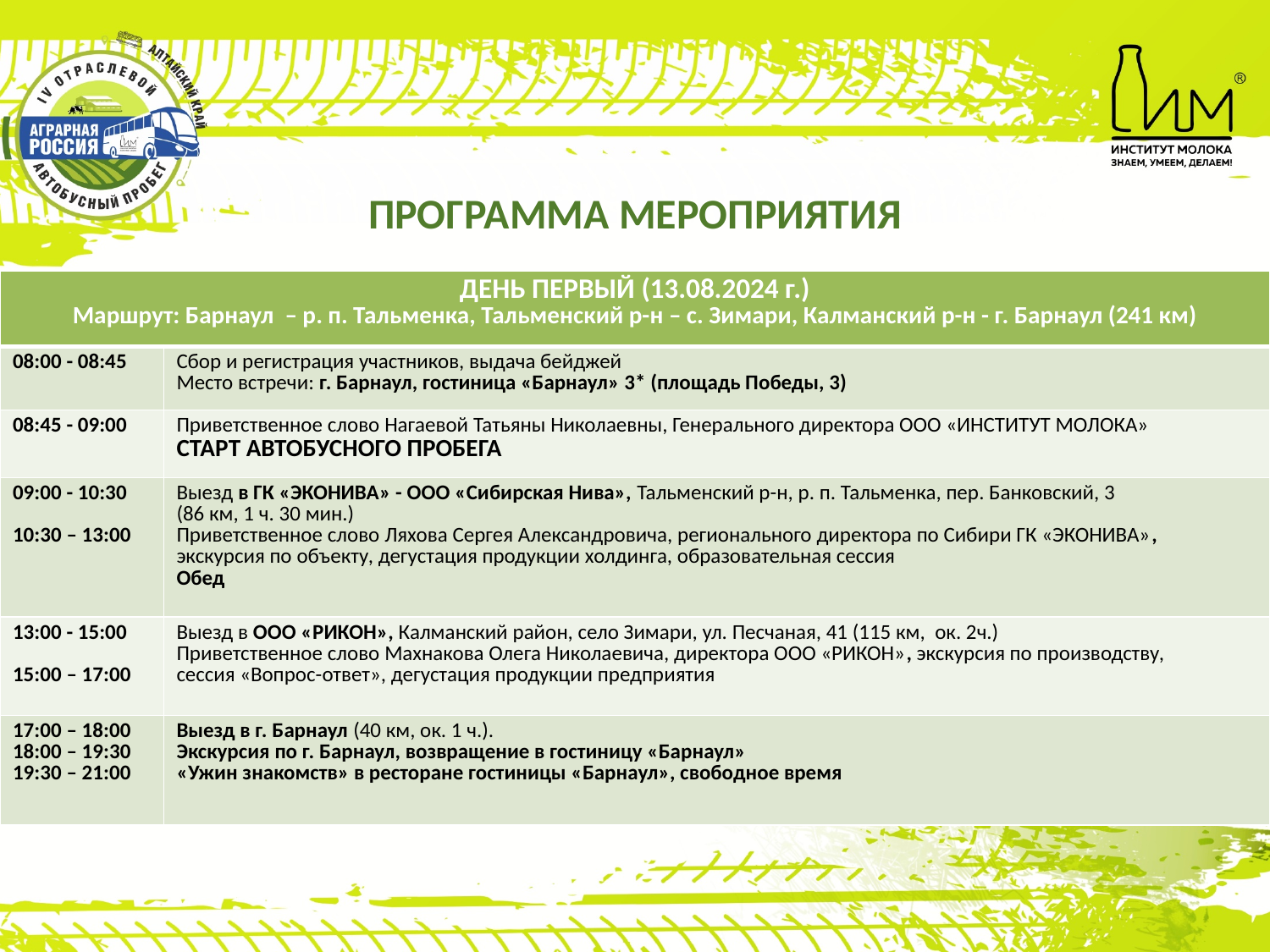

ПРОГРАММА МЕРОПРИЯТИЯ
| ДЕНЬ ПЕРВЫЙ (13.08.2024 г.) Маршрут: Барнаул – р. п. Тальменка, Тальменский р-н – с. Зимари, Калманский р-н - г. Барнаул (241 км) |  |
| --- | --- |
| 08:00 - 08:45 | Сбор и регистрация участников, выдача бейджей Место встречи: г. Барнаул, гостиница «Барнаул» 3\* (площадь Победы, 3) |
| 08:45 - 09:00 | Приветственное слово Нагаевой Татьяны Николаевны, Генерального директора ООО «ИНСТИТУТ МОЛОКА» СТАРТ АВТОБУСНОГО ПРОБЕГА |
| 09:00 - 10:30 10:30 – 13:00 | Выезд в ГК «ЭКОНИВА» - ООО «Сибирская Нива», Тальменский р-н, р. п. Тальменка, пер. Банковский, 3 (86 км, 1 ч. 30 мин.) Приветственное слово Ляхова Сергея Александровича, регионального директора по Сибири ГК «ЭКОНИВА», экскурсия по объекту, дегустация продукции холдинга, образовательная сессия Обед |
| 13:00 - 15:00 15:00 – 17:00 | Выезд в ООО «РИКОН», Калманский район, село Зимари, ул. Песчаная, 41 (115 км, ок. 2ч.) Приветственное слово Махнакова Олега Николаевича, директора ООО «РИКОН», экскурсия по производству, сессия «Вопрос-ответ», дегустация продукции предприятия |
| 17:00 – 18:00 18:00 – 19:30 19:30 – 21:00 | Выезд в г. Барнаул (40 км, ок. 1 ч.). Экскурсия по г. Барнаул, возвращение в гостиницу «Барнаул» «Ужин знакомств» в ресторане гостиницы «Барнаул», свободное время |